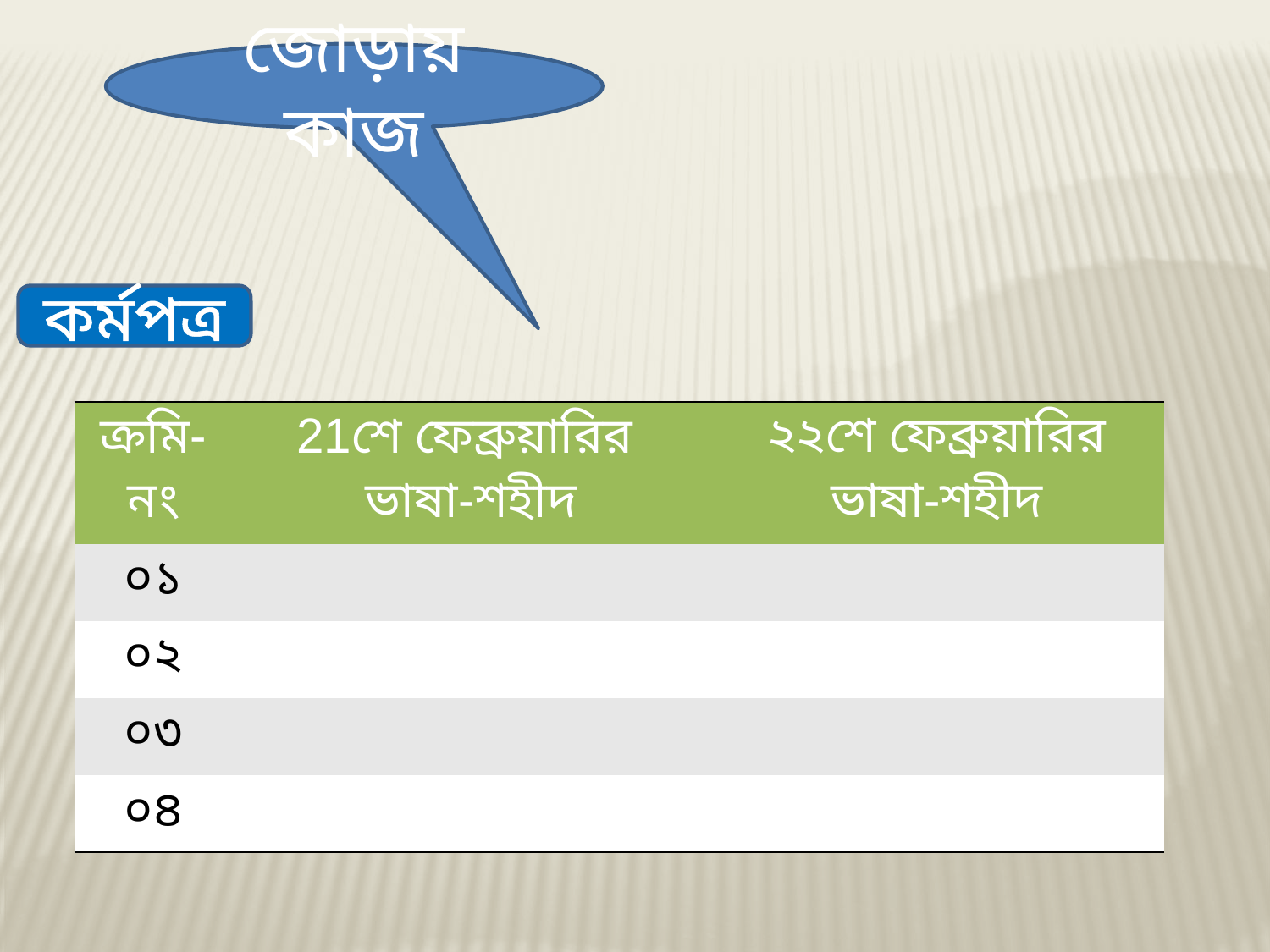

জোড়ায় কাজ
কর্মপত্র
| ক্রমি-নং | 21শে ফেব্রুয়ারির ভাষা-শহীদ | ২২শে ফেব্রুয়ারির ভাষা-শহীদ |
| --- | --- | --- |
| ০১ |  |  |
| ০২ |  |  |
| ০৩ |  |  |
| ০৪ |  |  |